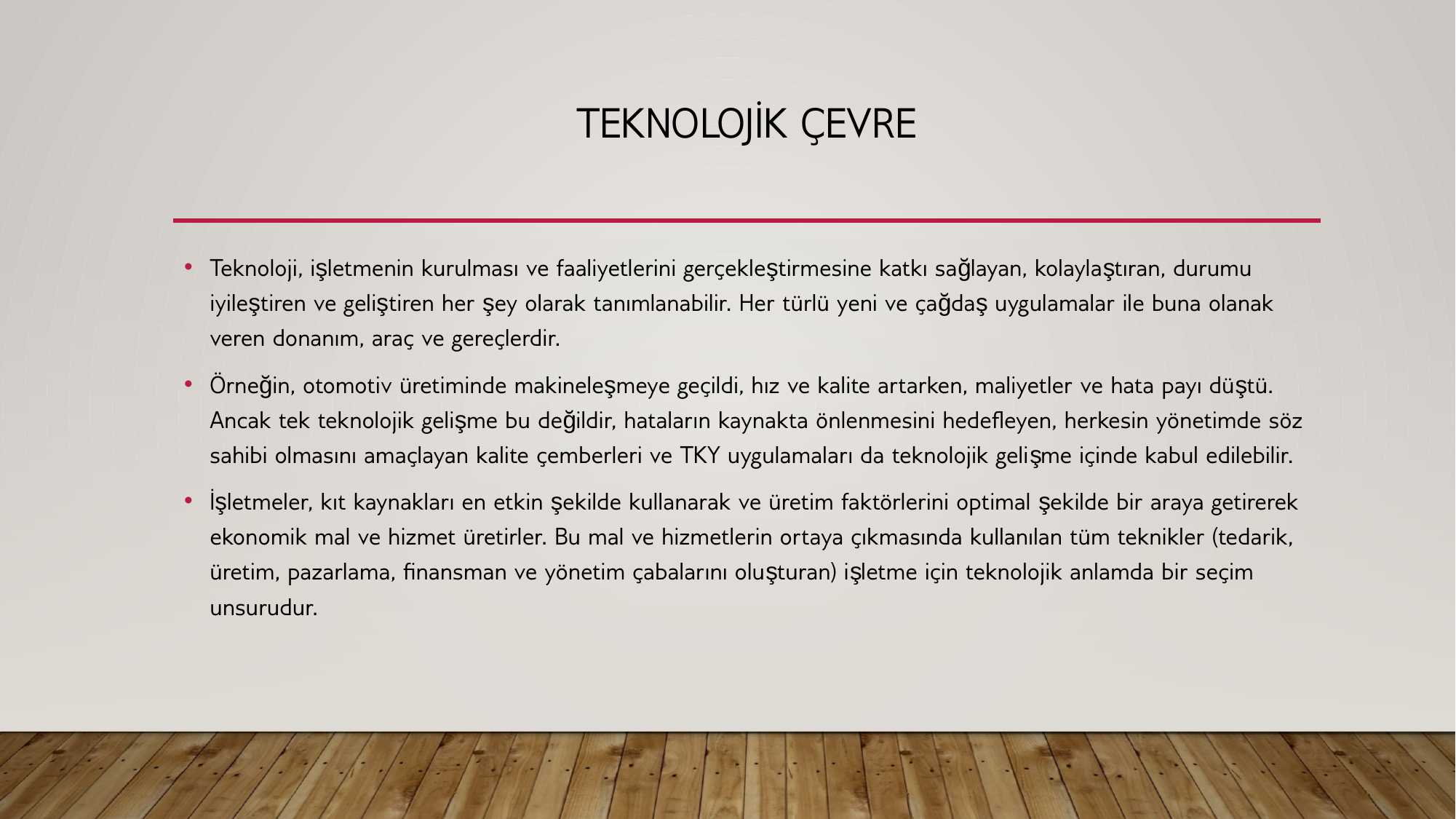

# Teknolojik Çevre
Teknoloji, işletmenin kurulması ve faaliyetlerini gerçekleştirmesine katkı sağlayan, kolaylaştıran, durumu iyileştiren ve geliştiren her şey olarak tanımlanabilir. Her türlü yeni ve çağdaş uygulamalar ile buna olanak veren donanım, araç ve gereçlerdir.
Örneğin, otomotiv üretiminde makineleşmeye geçildi, hız ve kalite artarken, maliyetler ve hata payı düştü. Ancak tek teknolojik gelişme bu değildir, hataların kaynakta önlenmesini hedefleyen, herkesin yönetimde söz sahibi olmasını amaçlayan kalite çemberleri ve TKY uygulamaları da teknolojik gelişme içinde kabul edilebilir.
İşletmeler, kıt kaynakları en etkin şekilde kullanarak ve üretim faktörlerini optimal şekilde bir araya getirerek ekonomik mal ve hizmet üretirler. Bu mal ve hizmetlerin ortaya çıkmasında kullanılan tüm teknikler (tedarik, üretim, pazarlama, finansman ve yönetim çabalarını oluşturan) işletme için teknolojik anlamda bir seçim unsurudur.